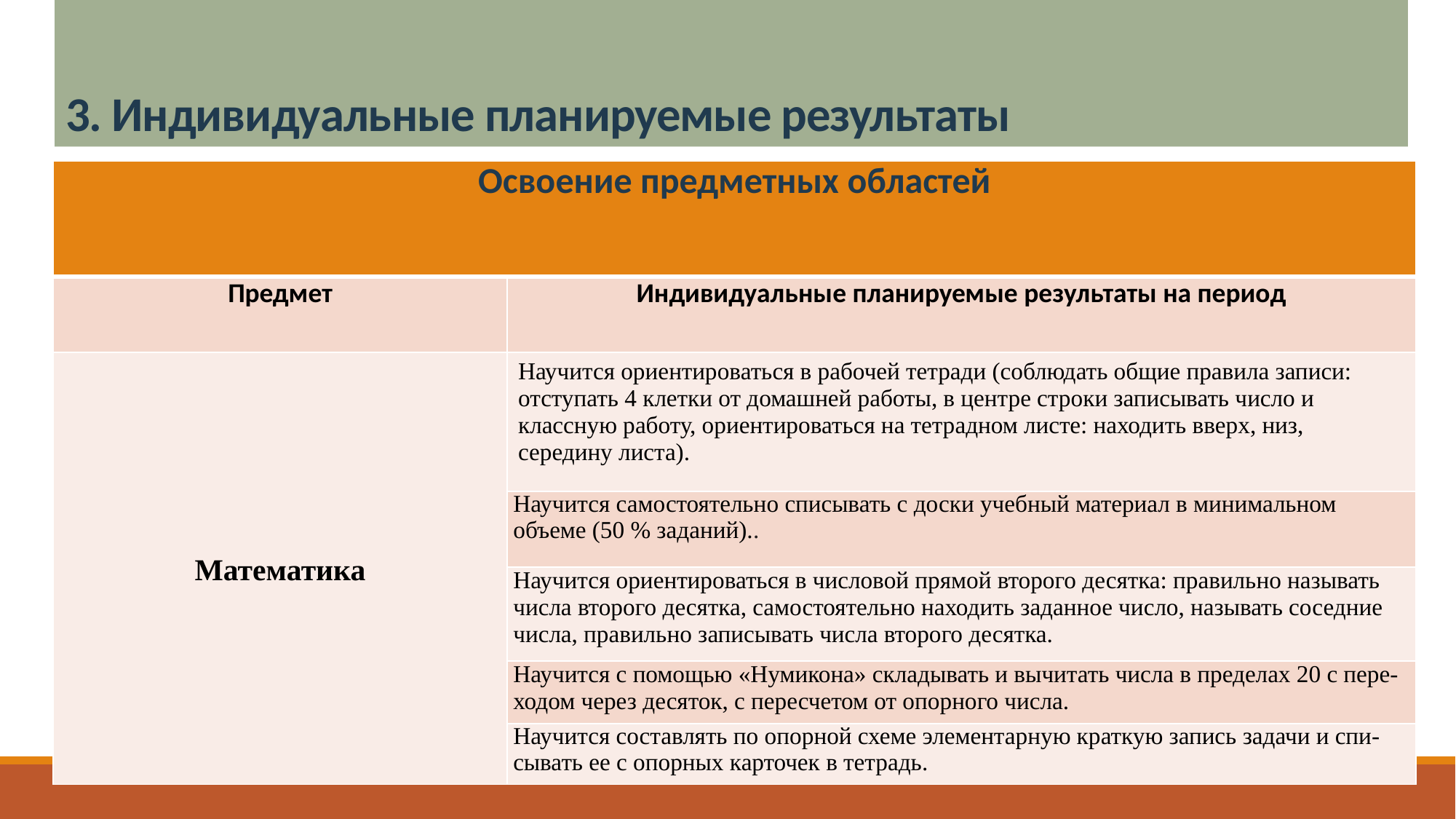

# 3. Индивидуальные планируемые результаты
| Освоение предметных областей |  |
| --- | --- |
| Предмет | Индивидуальные планируемые результаты на период |
| Математика | Научится ориентироваться в рабочей тетради (соблюдать общие правила записи: отступать 4 клетки от домашней работы, в центре строки записывать число и классную работу, ориентироваться на тетрадном листе: находить вверх, низ, середину листа). |
|  | Научится самостоятельно списывать с доски учебный материал в минимальном объеме (50 % заданий).. |
|  | Научится ориентироваться в числовой прямой второго десятка: правильно называть числа второго десятка, самостоятельно находить заданное число, называть соседние числа, правильно записывать числа второго десятка. |
|  | Научится с помощью «Нумикона» складывать и вычитать числа в пределах 20 с пере- ходом через десяток, с пересчетом от опорного числа. |
|  | Научится составлять по опорной схеме элементарную краткую запись задачи и спи- сывать ее с опорных карточек в тетрадь. |